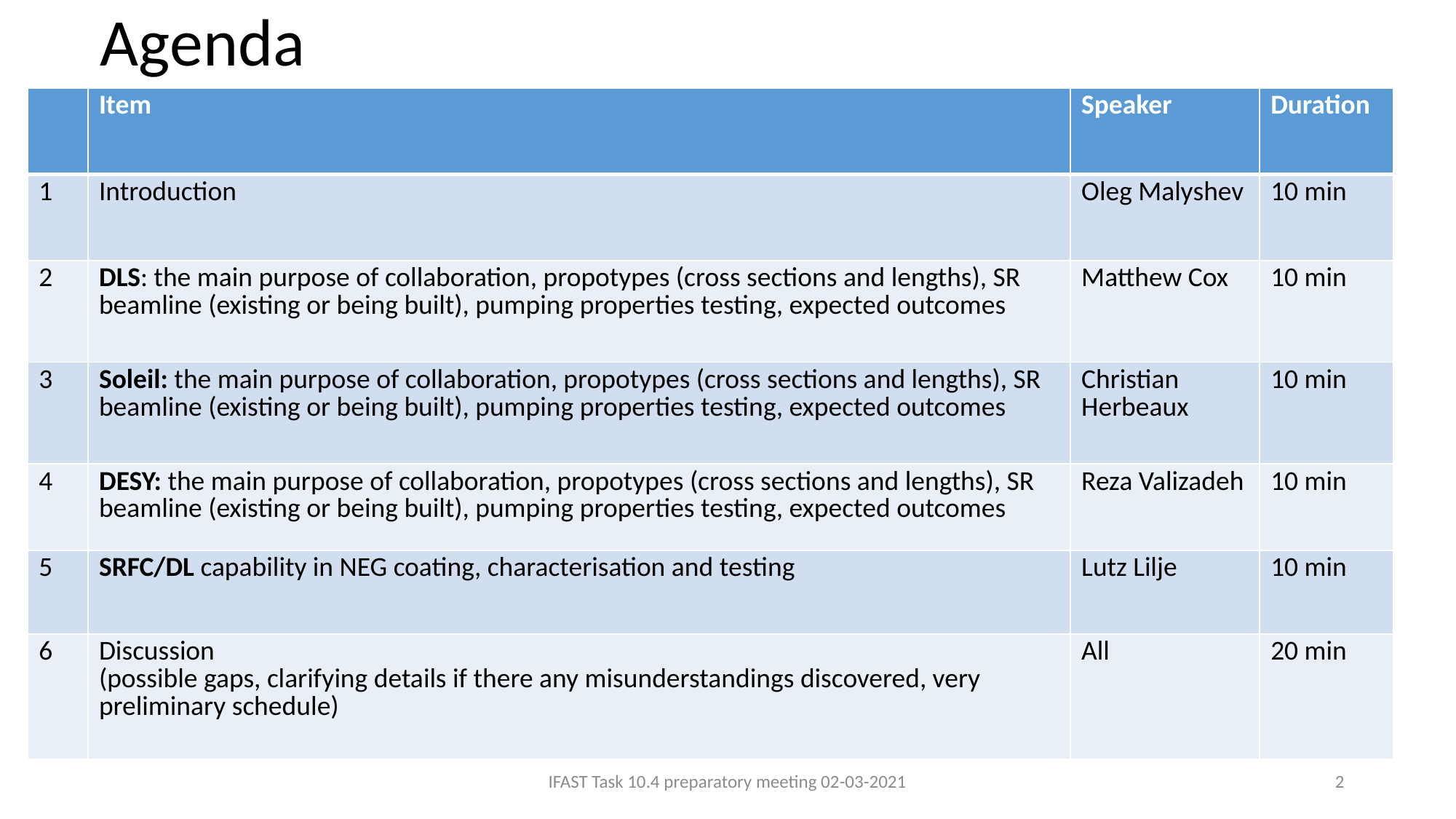

# Agenda
|  | Item | Speaker | Duration |
| --- | --- | --- | --- |
| 1 | Introduction | Oleg Malyshev | 10 min |
| 2 | DLS: the main purpose of collaboration, propotypes (cross sections and lengths), SR beamline (existing or being built), pumping properties testing, expected outcomes | Matthew Cox | 10 min |
| 3 | Soleil: the main purpose of collaboration, propotypes (cross sections and lengths), SR beamline (existing or being built), pumping properties testing, expected outcomes | Christian Herbeaux | 10 min |
| 4 | DESY: the main purpose of collaboration, propotypes (cross sections and lengths), SR beamline (existing or being built), pumping properties testing, expected outcomes | Reza Valizadeh | 10 min |
| 5 | SRFC/DL capability in NEG coating, characterisation and testing | Lutz Lilje | 10 min |
| 6 | Discussion (possible gaps, clarifying details if there any misunderstandings discovered, very preliminary schedule) | All | 20 min |
IFAST Task 10.4 preparatory meeting 02-03-2021
2